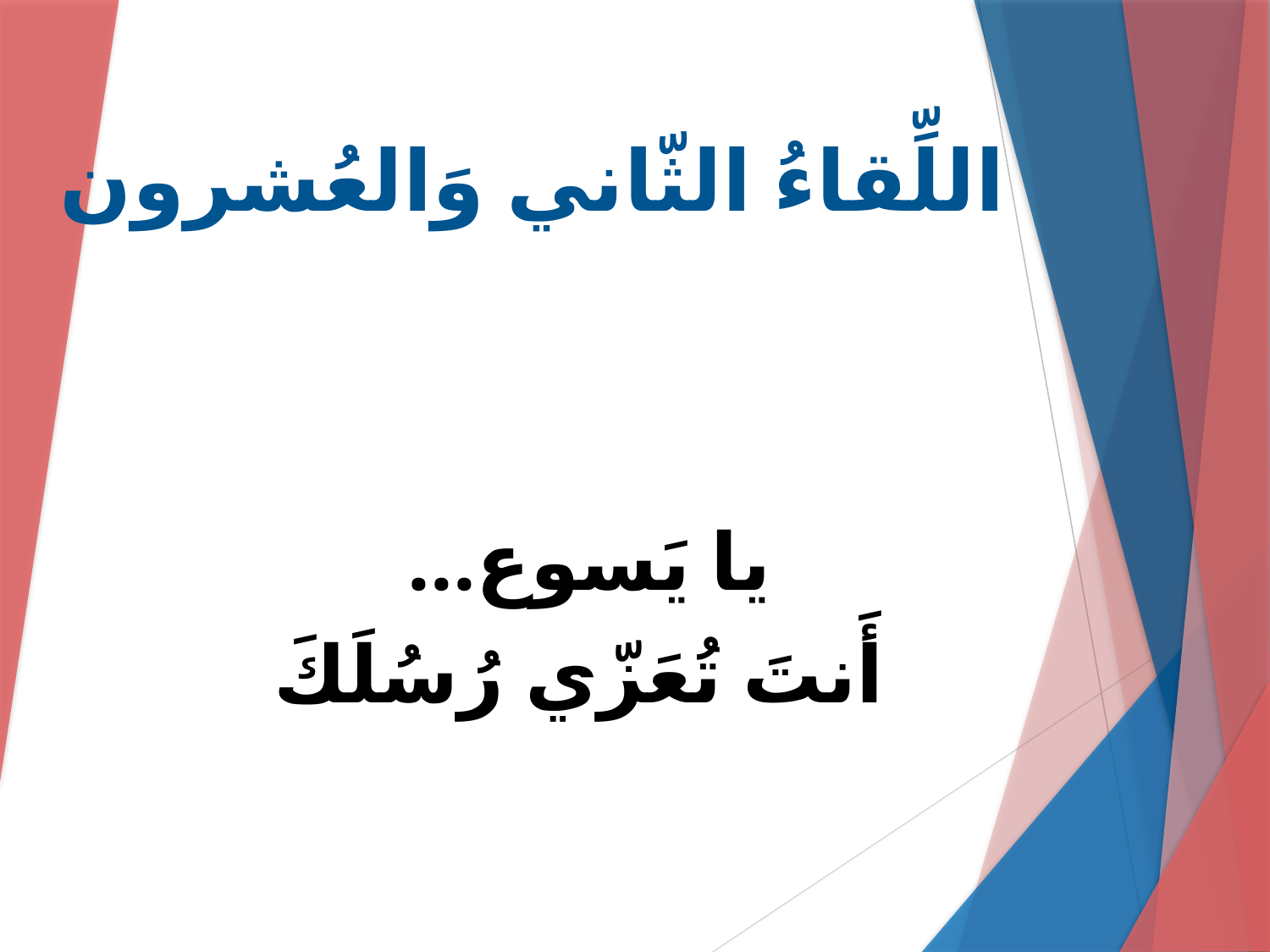

# اللِّقاءُ الثّاني وَالعُشرون
يا يَسوع...
أَنتَ تُعَزّي رُسُلَكَ